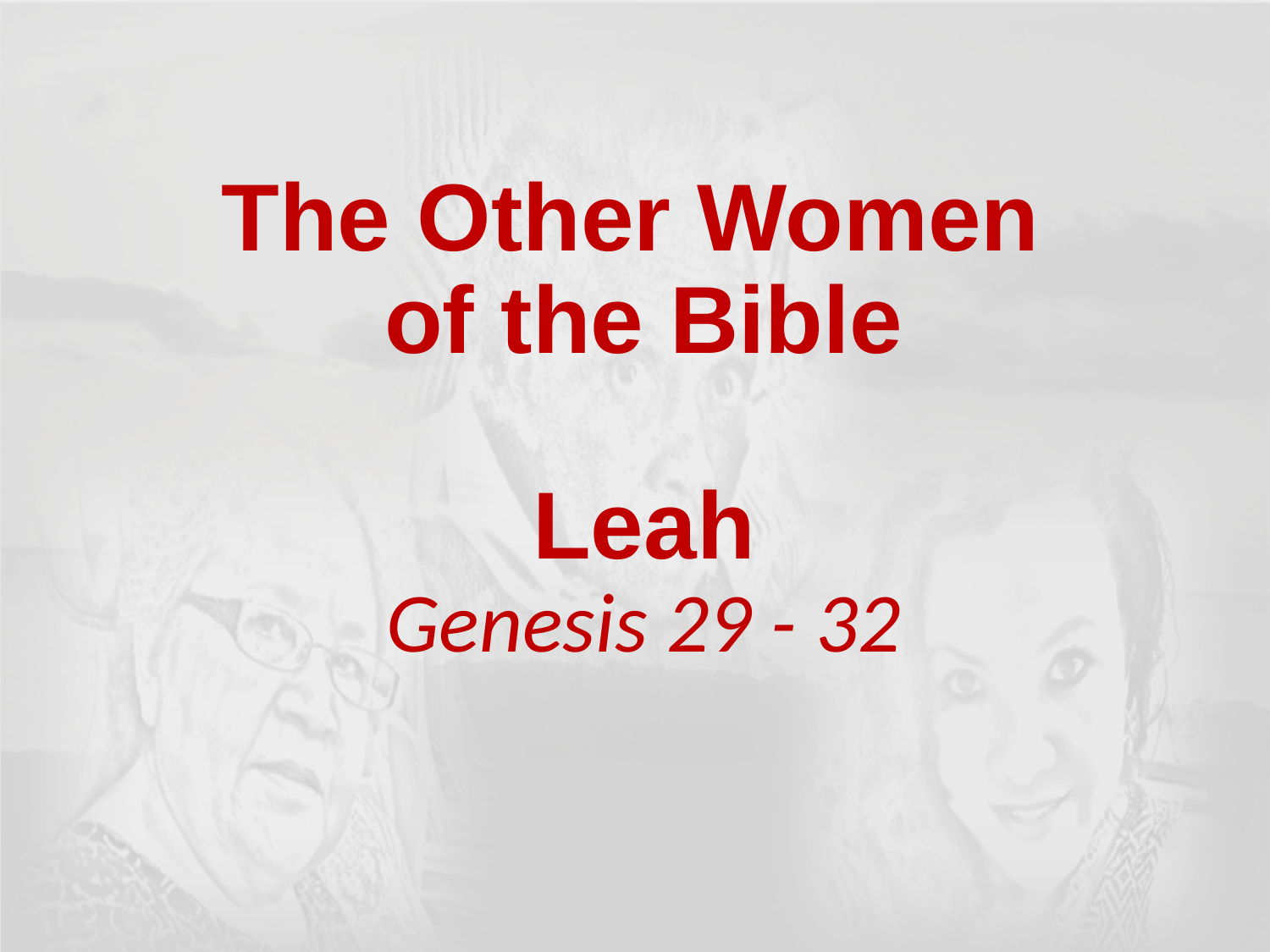

# The Other Women of the Bible Leah Genesis 29 - 32